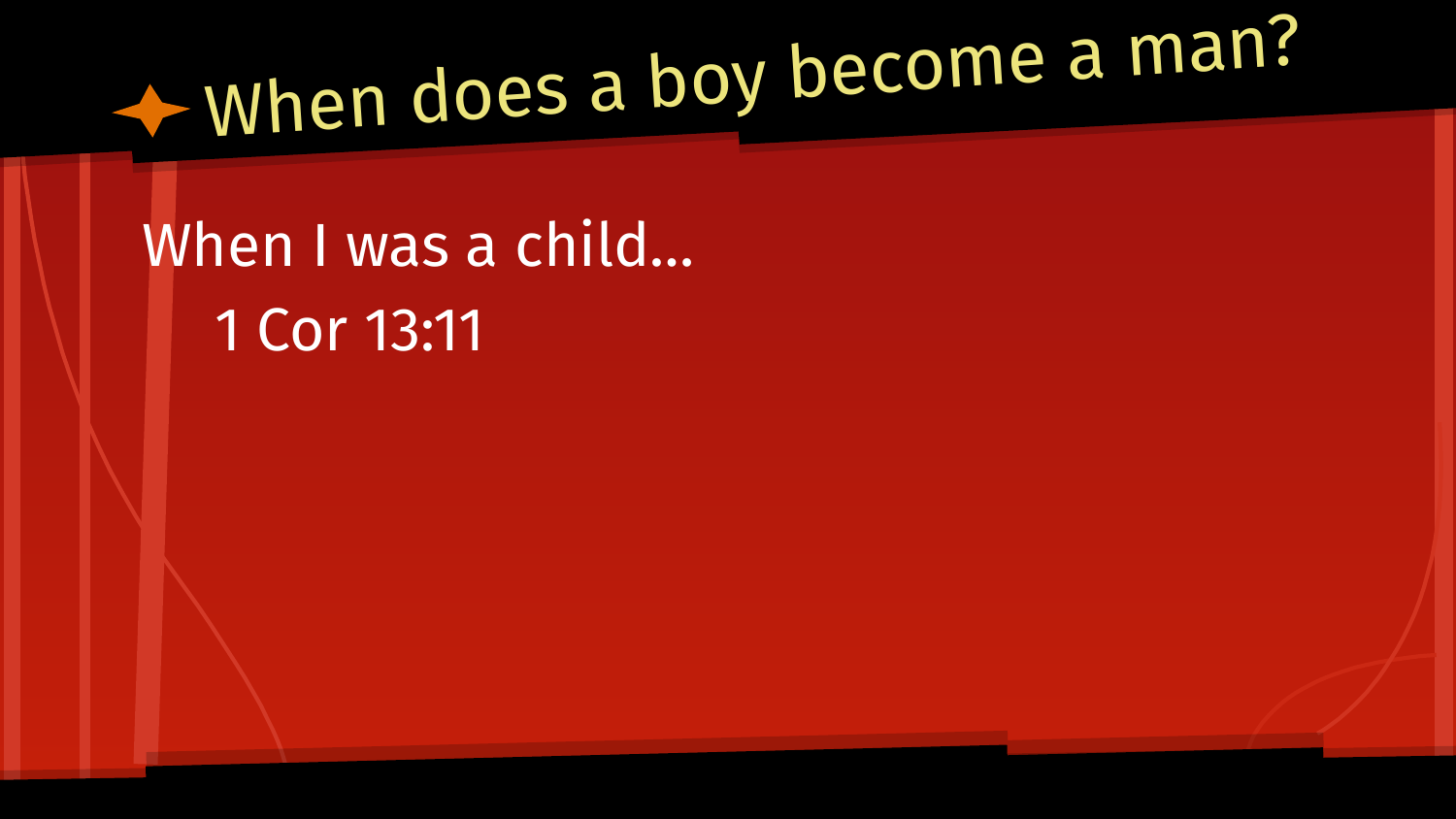

# When does a boy become a man?
When I was a child…
1 Cor 13:11